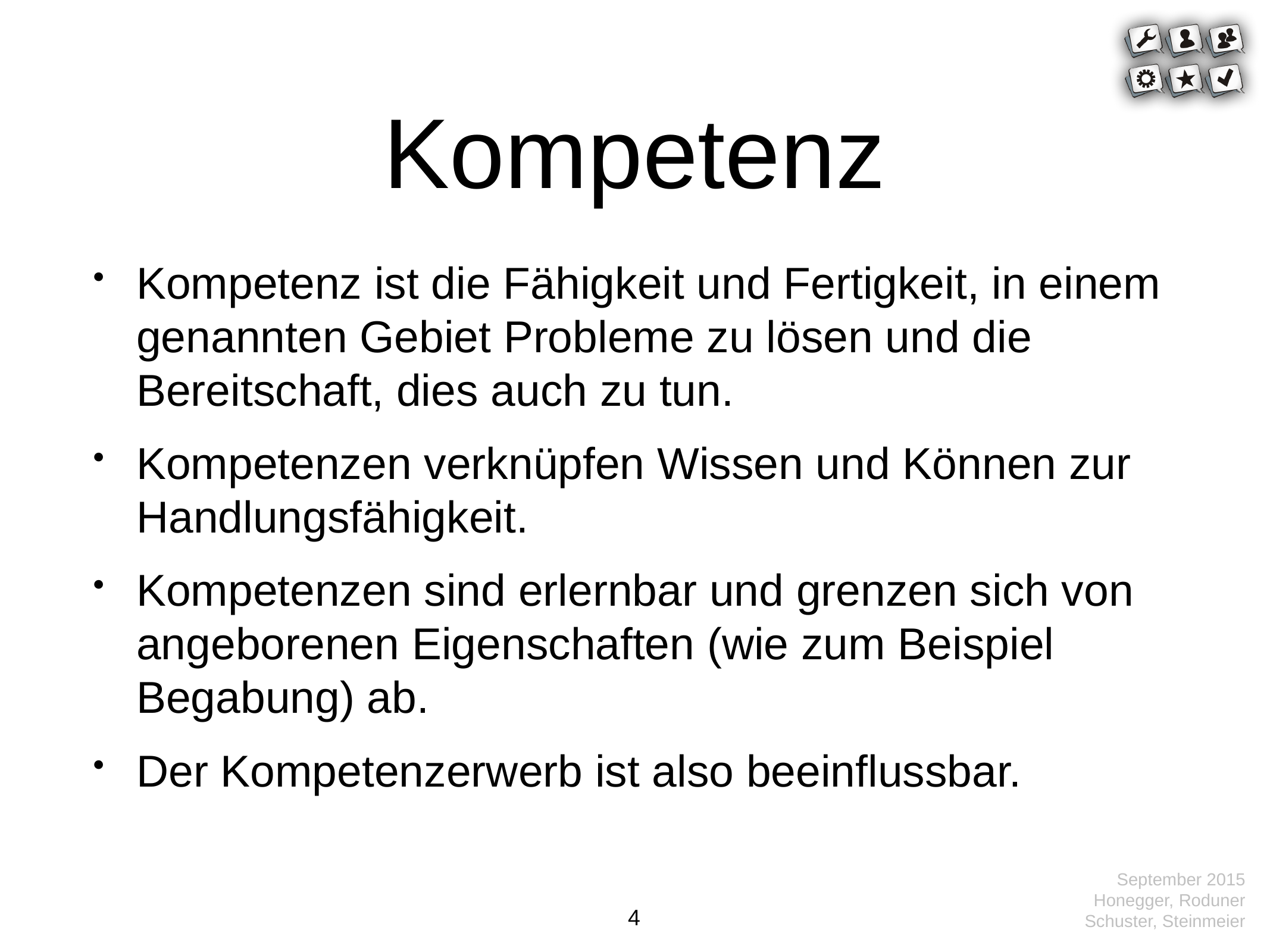

# Kompetenz
Kompetenz ist die Fähigkeit und Fertigkeit, in einem genannten Gebiet Probleme zu lösen und die Bereitschaft, dies auch zu tun.
Kompetenzen verknüpfen Wissen und Können zur Handlungsfähigkeit.
Kompetenzen sind erlernbar und grenzen sich von angeborenen Eigenschaften (wie zum Beispiel Begabung) ab.
Der Kompetenzerwerb ist also beeinflussbar.
 September 2015
Honegger, Roduner
Schuster, Steinmeier
4